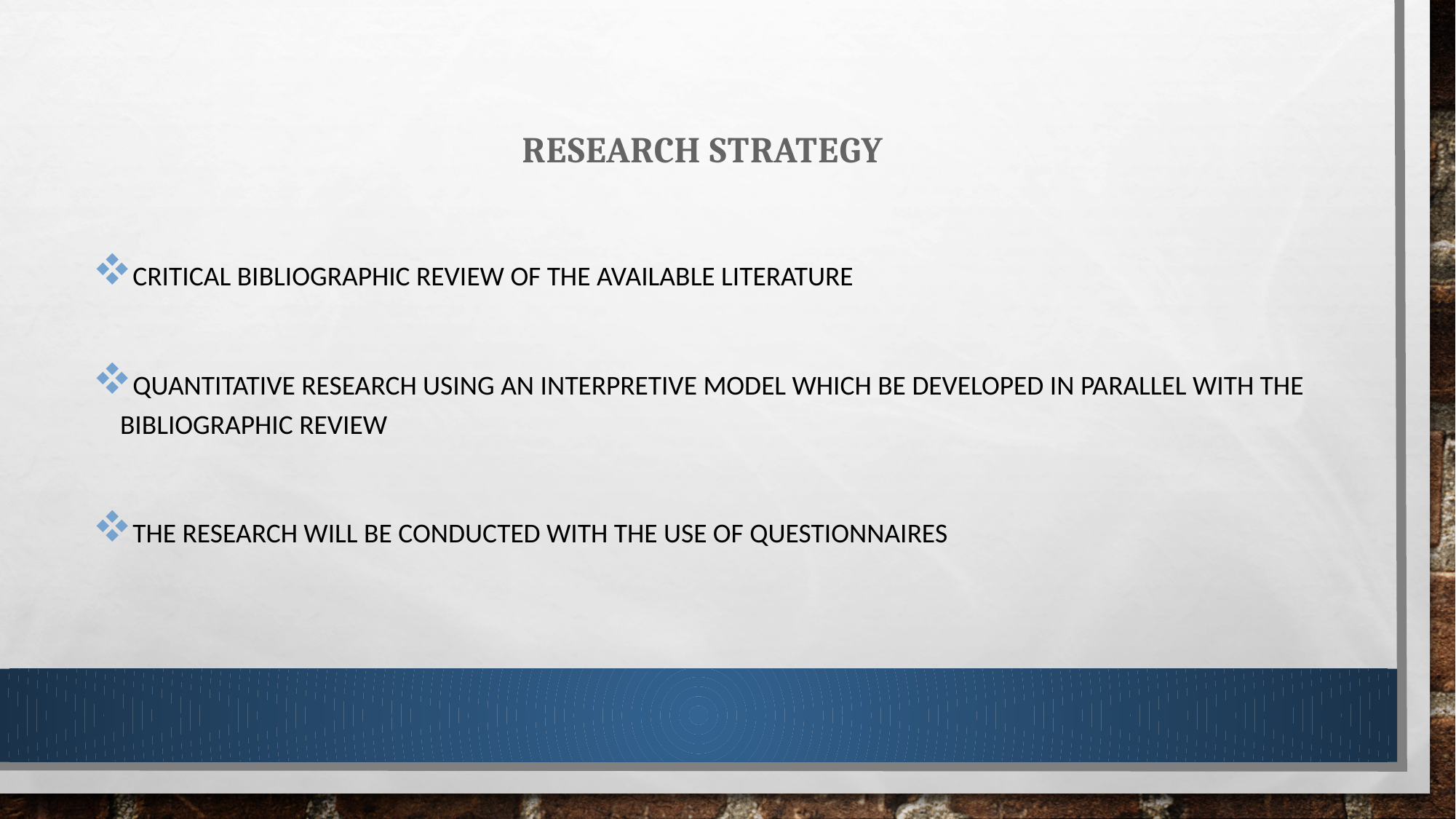

# Research strategy
critical bibliographic review of the available literature

quantitative research using an interpretive model which be developed in parallel with the bibliographic review

the research will be conducted with the use of questionnaires